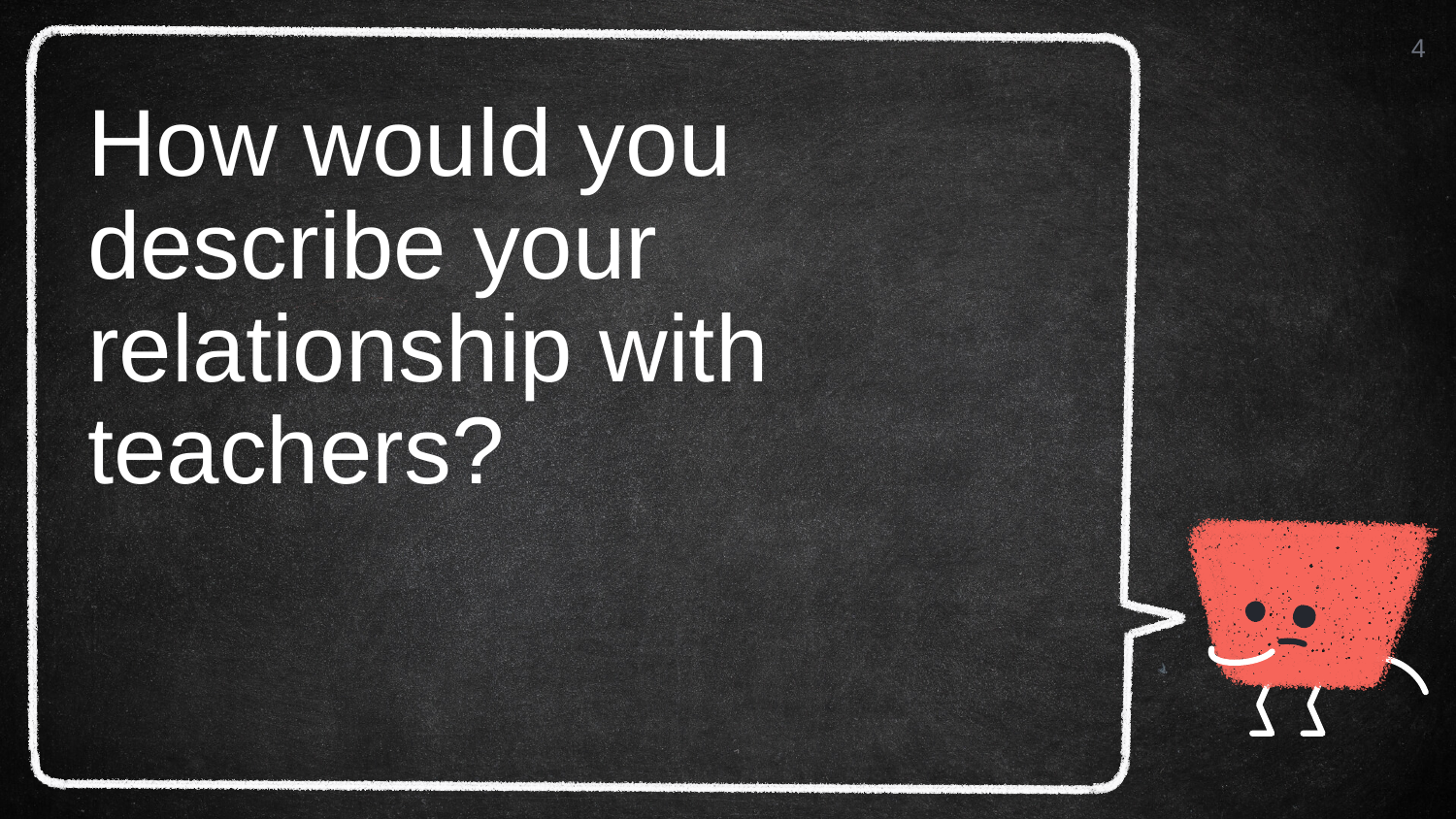

4
# How would you describe your relationship with teachers?